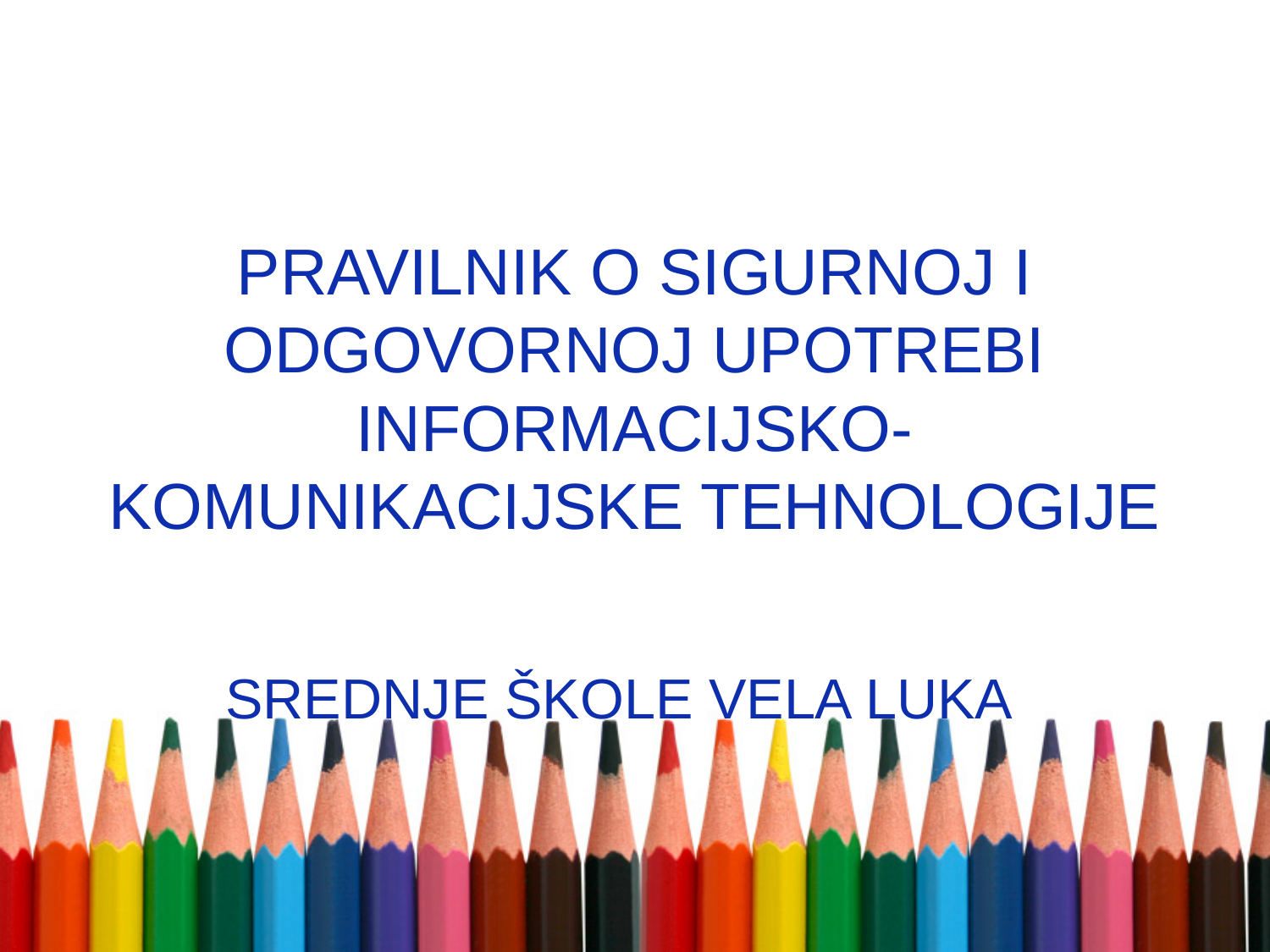

# PRAVILNIK O SIGURNOJ I ODGOVORNOJ UPOTREBI INFORMACIJSKO-KOMUNIKACIJSKE TEHNOLOGIJE
SREDNJE ŠKOLE VELA LUKA